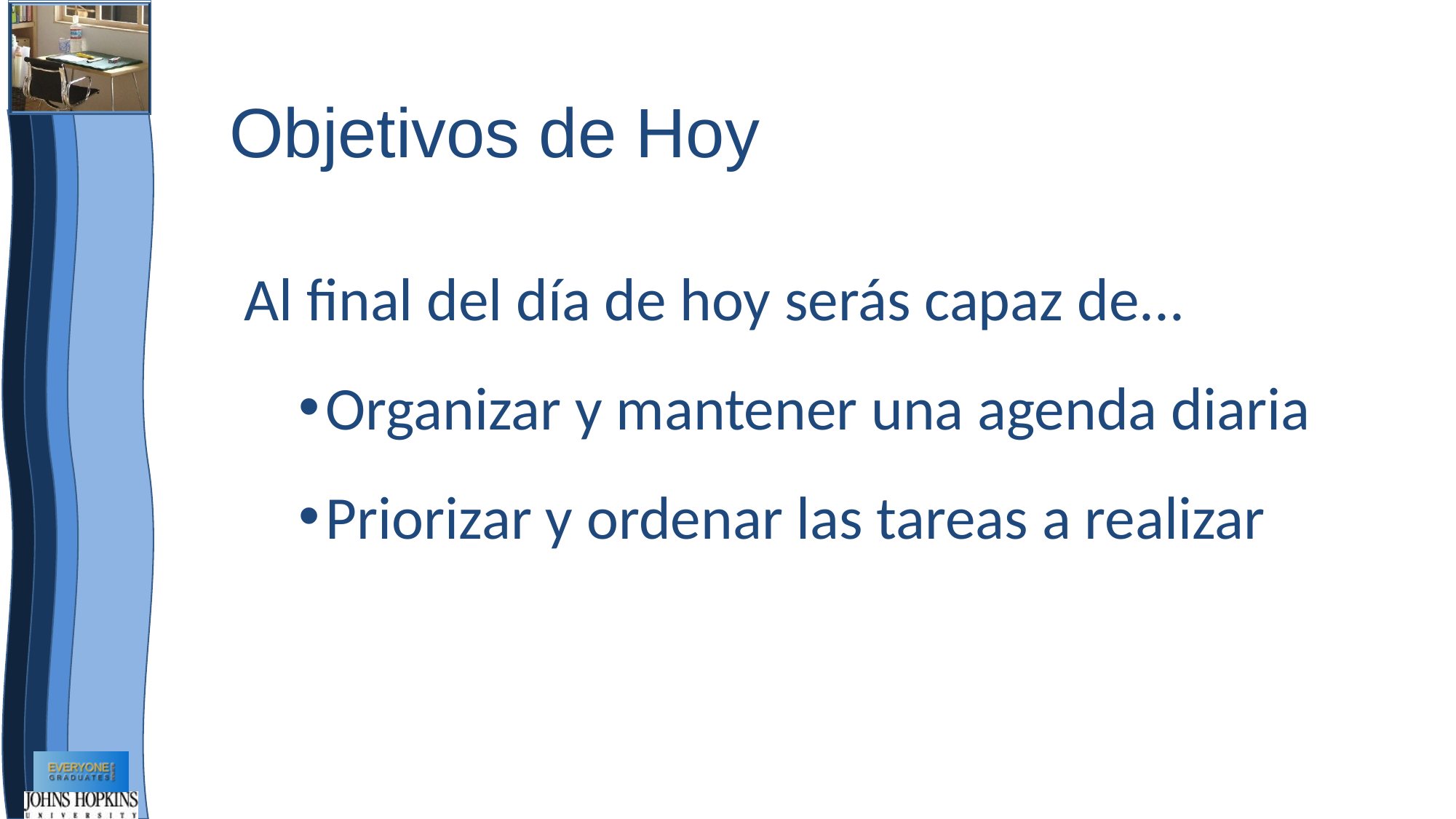

# Objetivos de Hoy
Al final del día de hoy serás capaz de...
Organizar y mantener una agenda diaria
Priorizar y ordenar las tareas a realizar